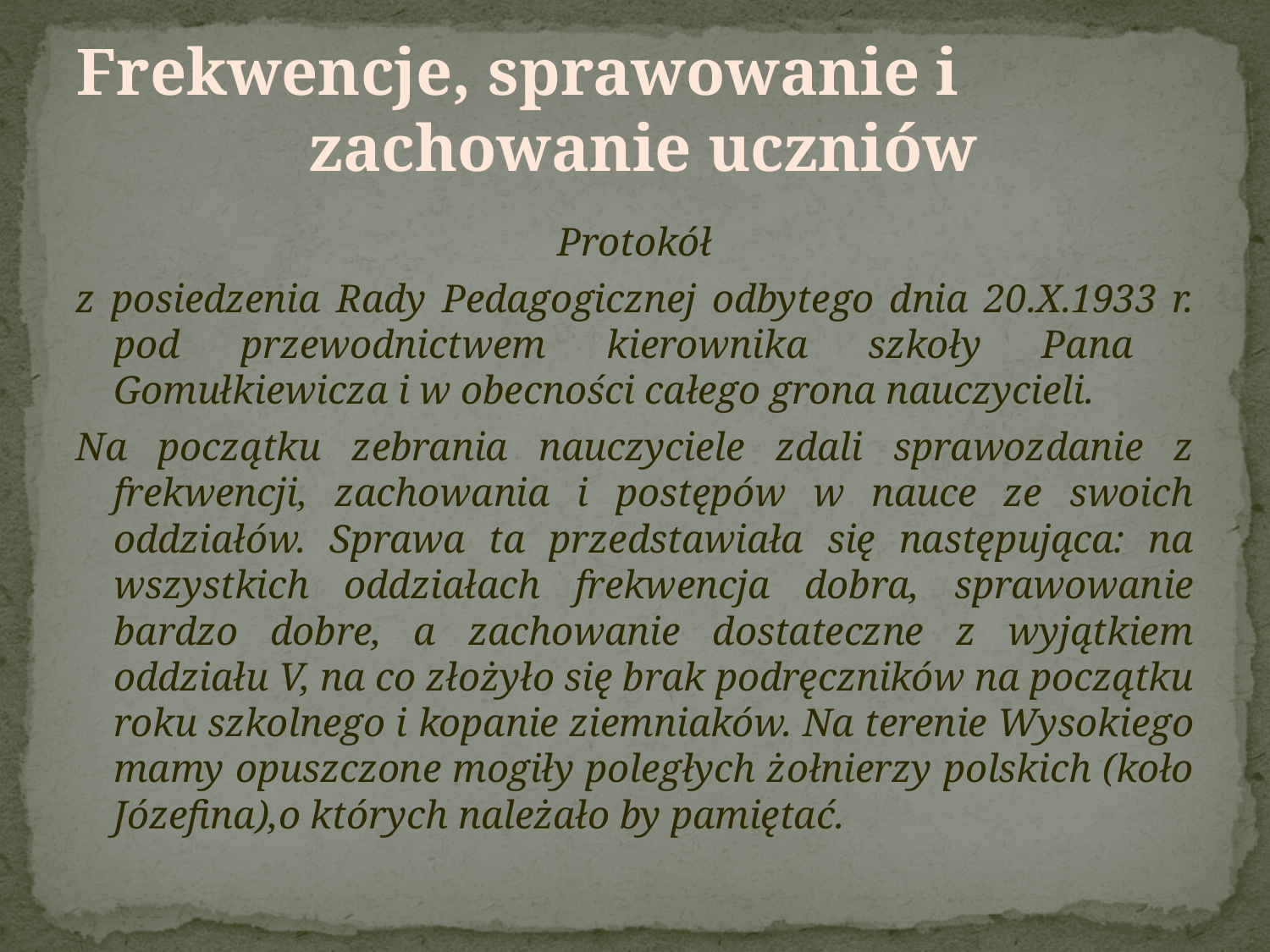

# Frekwencje, sprawowanie i                zachowanie uczniów
Protokół
z posiedzenia Rady Pedagogicznej odbytego dnia 20.X.1933 r. pod przewodnictwem kierownika szkoły Pana  Gomułkiewicza i w obecności całego grona nauczycieli.
Na początku zebrania nauczyciele zdali sprawozdanie z frekwencji, zachowania i postępów w nauce ze swoich oddziałów. Sprawa ta przedstawiała się następująca: na wszystkich oddziałach frekwencja dobra, sprawowanie bardzo dobre, a zachowanie dostateczne z wyjątkiem oddziału V, na co złożyło się brak podręczników na początku roku szkolnego i kopanie ziemniaków. Na terenie Wysokiego mamy opuszczone mogiły poległych żołnierzy polskich (koło Józefina),o których należało by pamiętać.